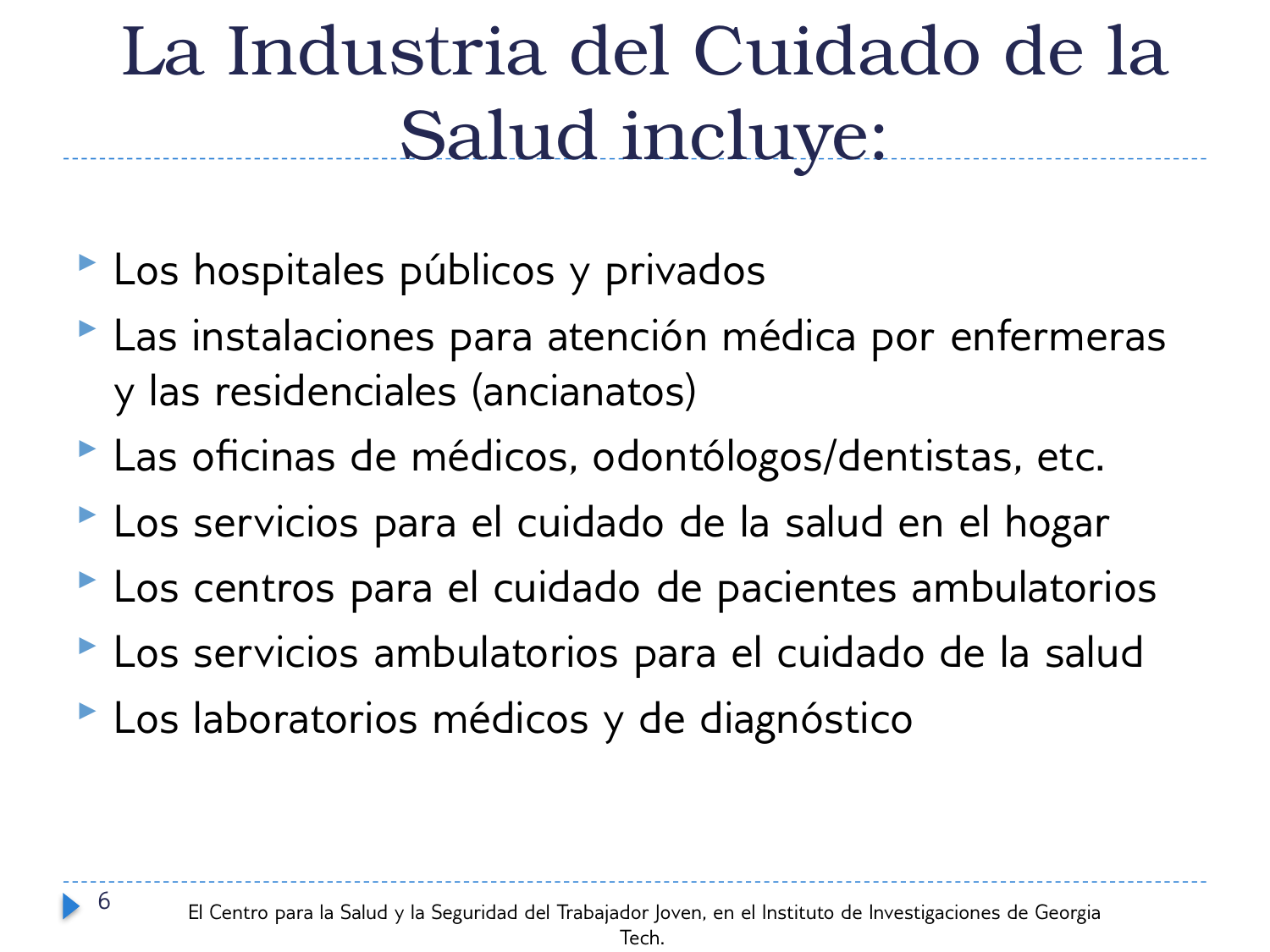

# La Industria del Cuidado de la Salud incluye:
Los hospitales públicos y privados
Las instalaciones para atención médica por enfermeras y las residenciales (ancianatos)
Las oficinas de médicos, odontólogos/dentistas, etc.
Los servicios para el cuidado de la salud en el hogar
Los centros para el cuidado de pacientes ambulatorios
Los servicios ambulatorios para el cuidado de la salud
Los laboratorios médicos y de diagnóstico

6
El Centro para la Salud y la Seguridad del Trabajador Joven, en el Instituto de Investigaciones de Georgia Tech.